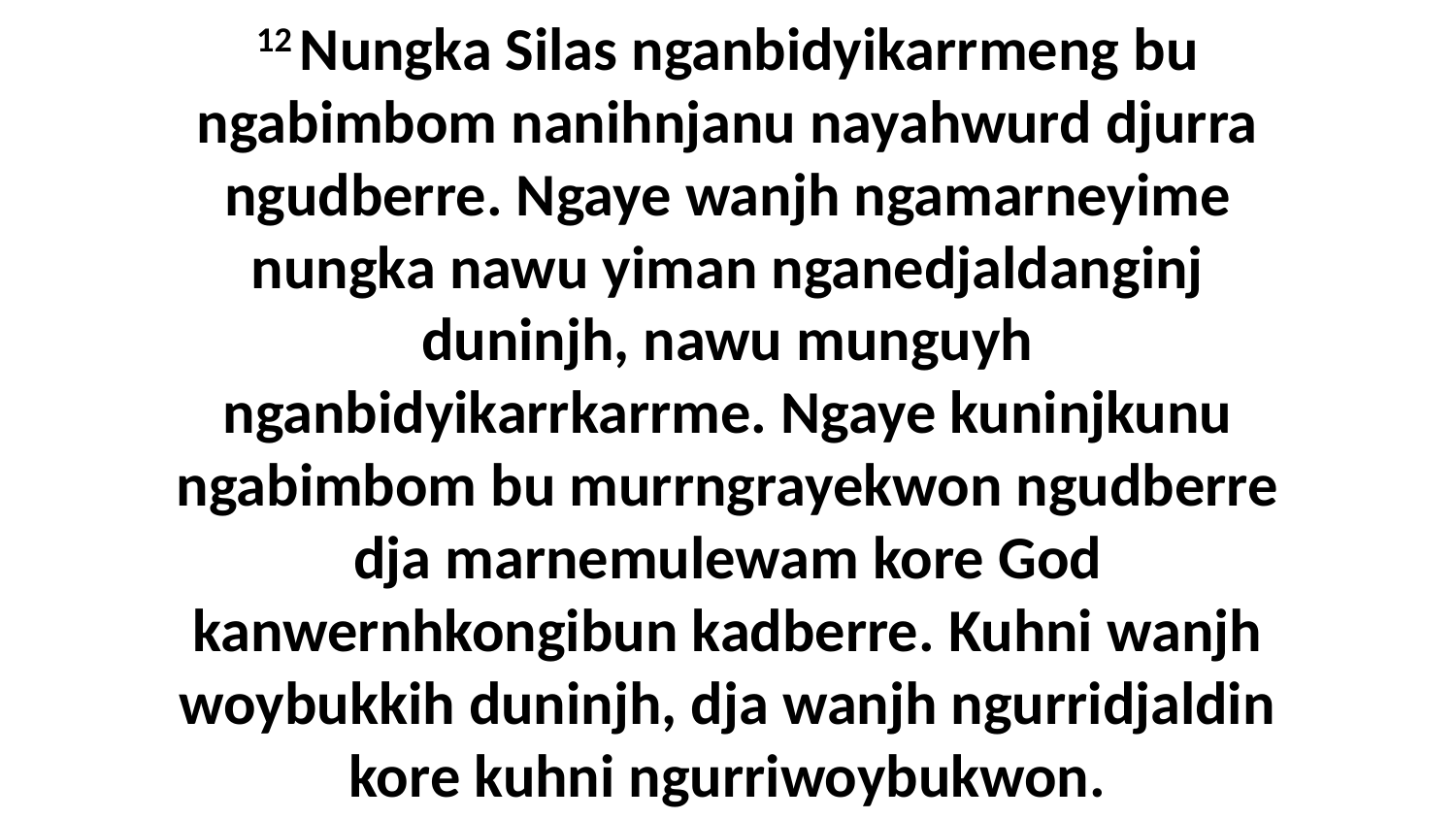

12 Nungka Silas nganbidyikarrmeng bu ngabimbom nanihnjanu nayahwurd djurra ngudberre. Ngaye wanjh ngamarneyime nungka nawu yiman nganedjaldanginj duninjh, nawu munguyh nganbidyikarrkarrme. Ngaye kuninjkunu ngabimbom bu murrngrayekwon ngudberre dja marnemulewam kore God kanwernhkongibun kadberre. Kuhni wanjh woybukkih duninjh, dja wanjh ngurridjaldin kore kuhni ngurriwoybukwon.